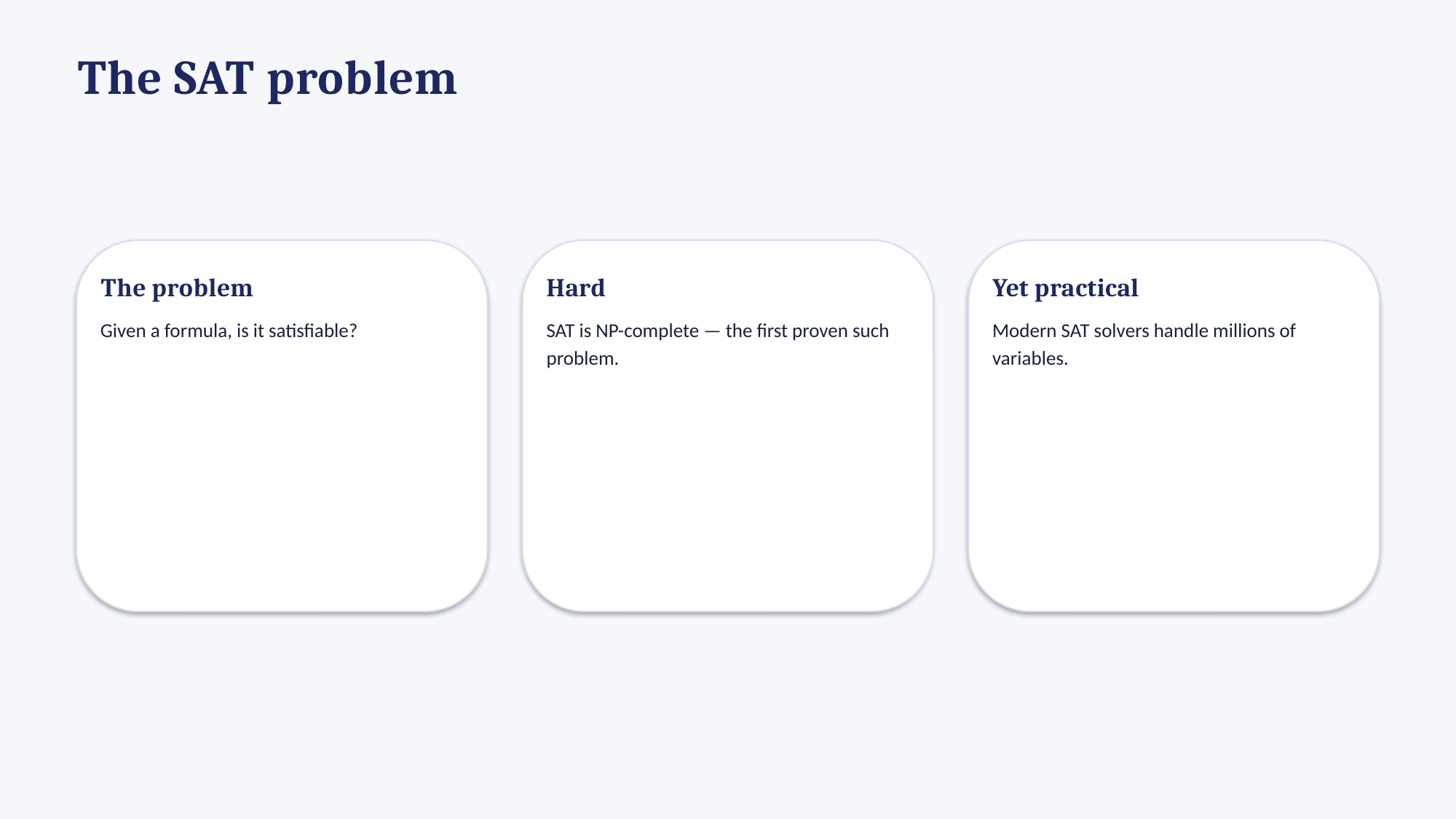

The SAT problem

The problem
Given a formula, is it satisfiable?
Hard
SAT is NP-complete — the first proven such problem.
Yet practical
Modern SAT solvers handle millions of variables.